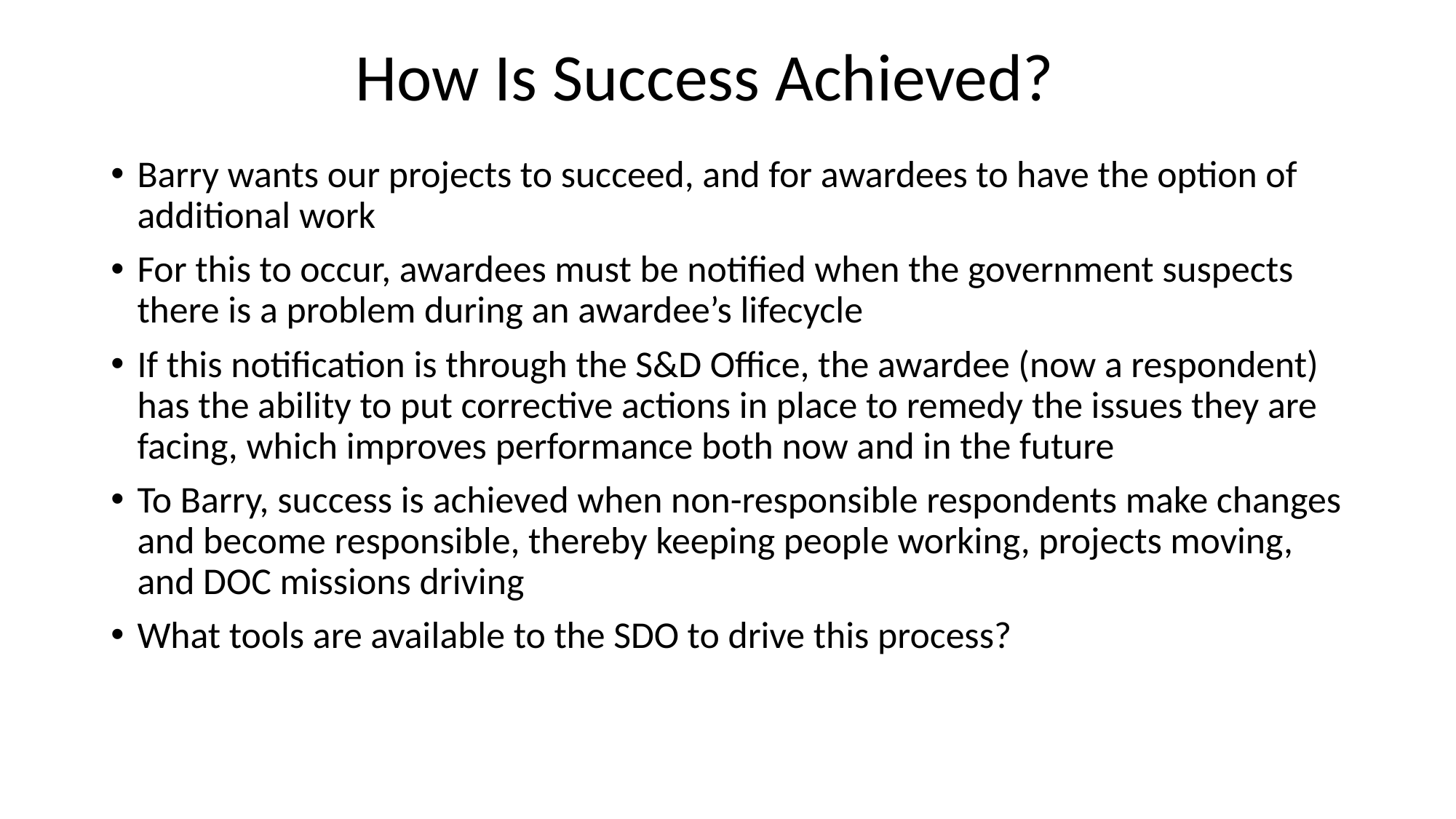

# How Is Success Achieved?
Barry wants our projects to succeed, and for awardees to have the option of additional work
For this to occur, awardees must be notified when the government suspects there is a problem during an awardee’s lifecycle
If this notification is through the S&D Office, the awardee (now a respondent) has the ability to put corrective actions in place to remedy the issues they are facing, which improves performance both now and in the future
To Barry, success is achieved when non-responsible respondents make changes and become responsible, thereby keeping people working, projects moving, and DOC missions driving
What tools are available to the SDO to drive this process?